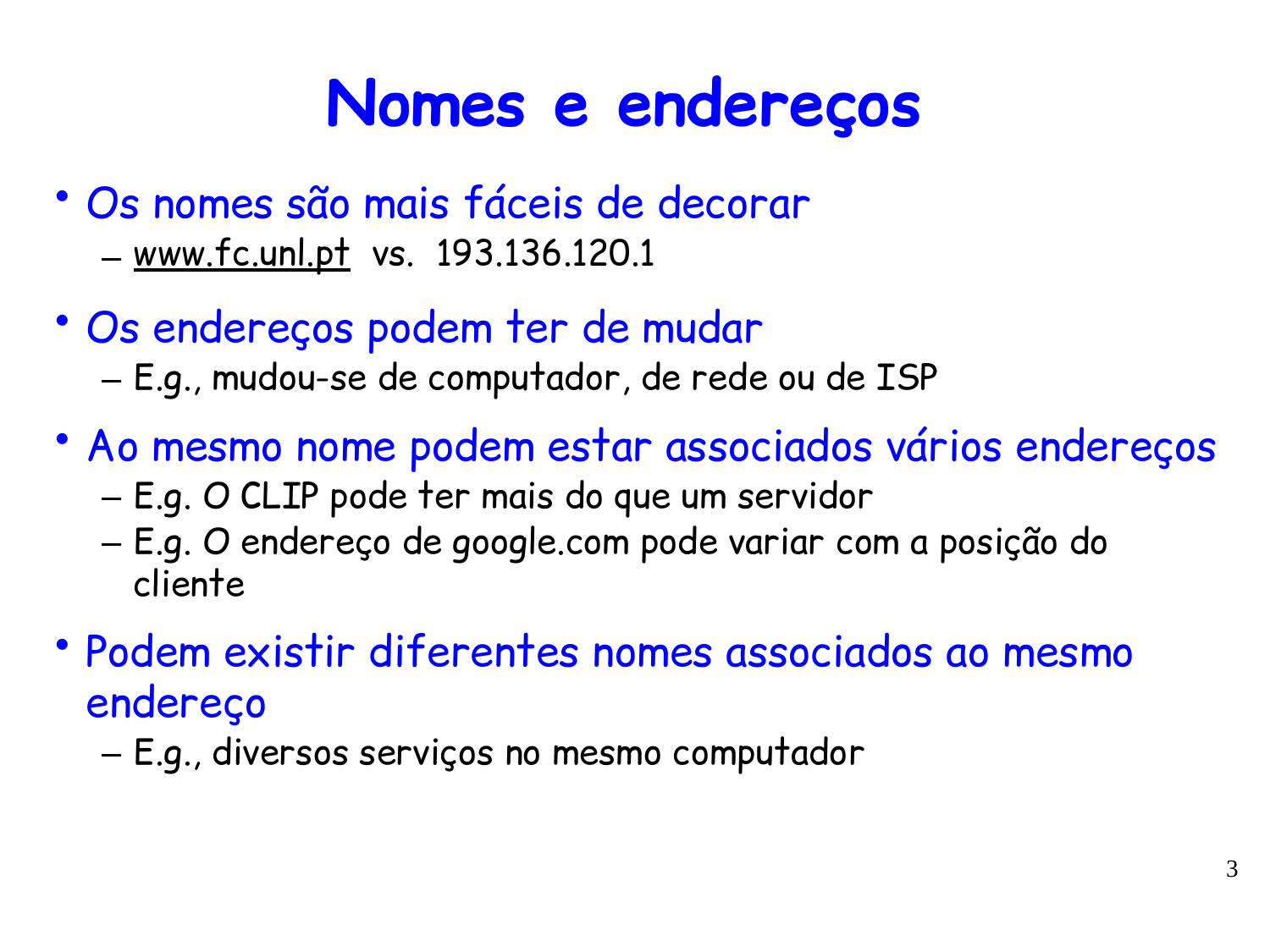

# Nomes e endereços
Os nomes são mais fáceis de decorar
www.fc.unl.pt  vs.  193.136.120.1
Os endereços podem ter de mudar
E.g., mudou-se de computador, de rede ou de ISP
Ao mesmo nome podem estar associados vários endereços
E.g. O CLIP pode ter mais do que um servidor
E.g. O endereço de google.com pode variar com a posição do cliente
Podem existir diferentes nomes associados ao mesmo endereço
E.g., diversos serviços no mesmo computador
3